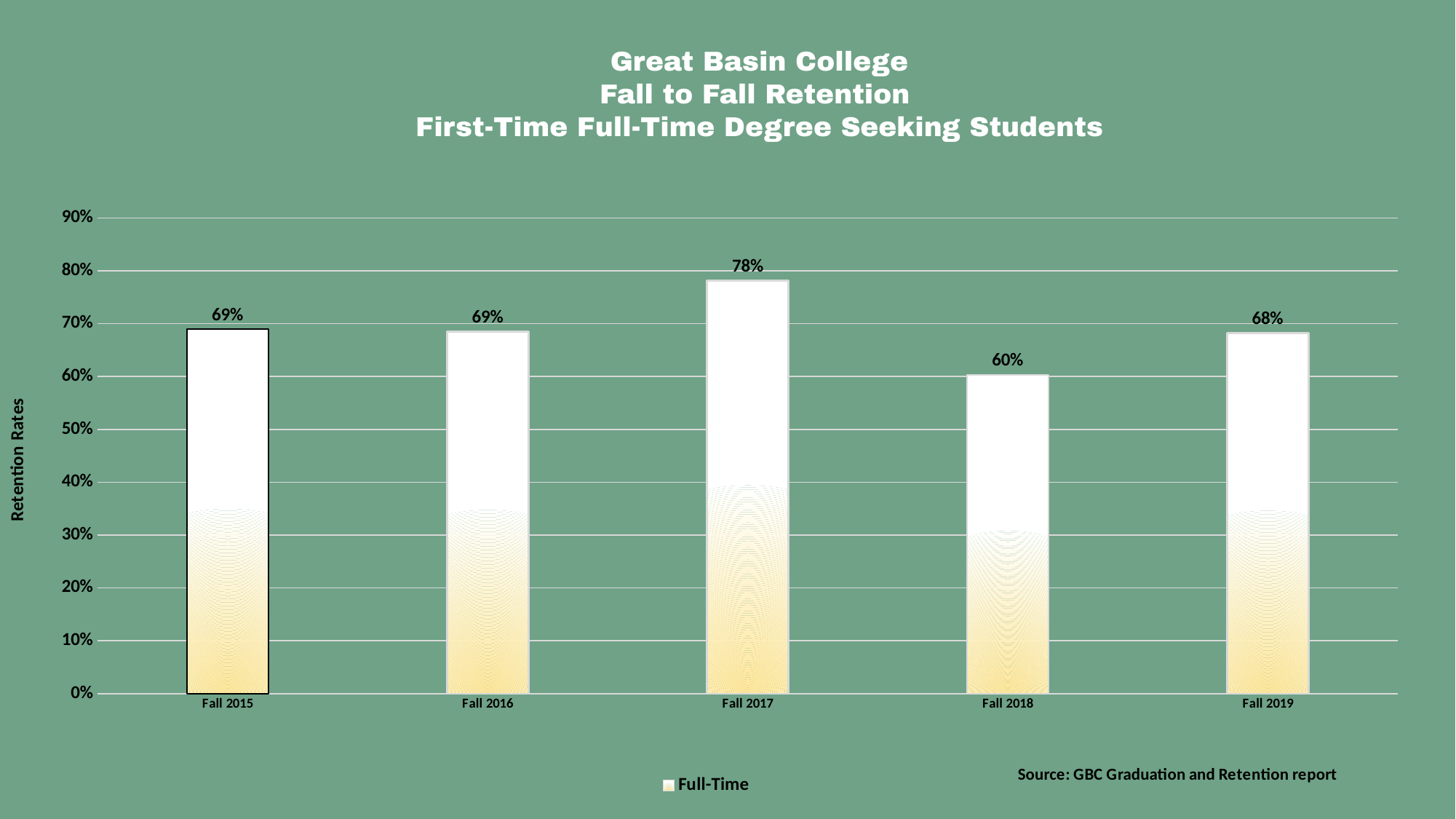

Great Basin College
Fall to Fall Retention
First-Time Full-Time Degree Seeking Students

### Chart

| Category | Full-Time |
|---|---|
| Fall 2015 | 0.6896551724137931 |
| Fall 2016 | 0.6853448275862069 |
| Fall 2017 | 0.7813953488372093 |
| Fall 2018 | 0.6031746031746031 |
| Fall 2019 | 0.6822033898305084 |